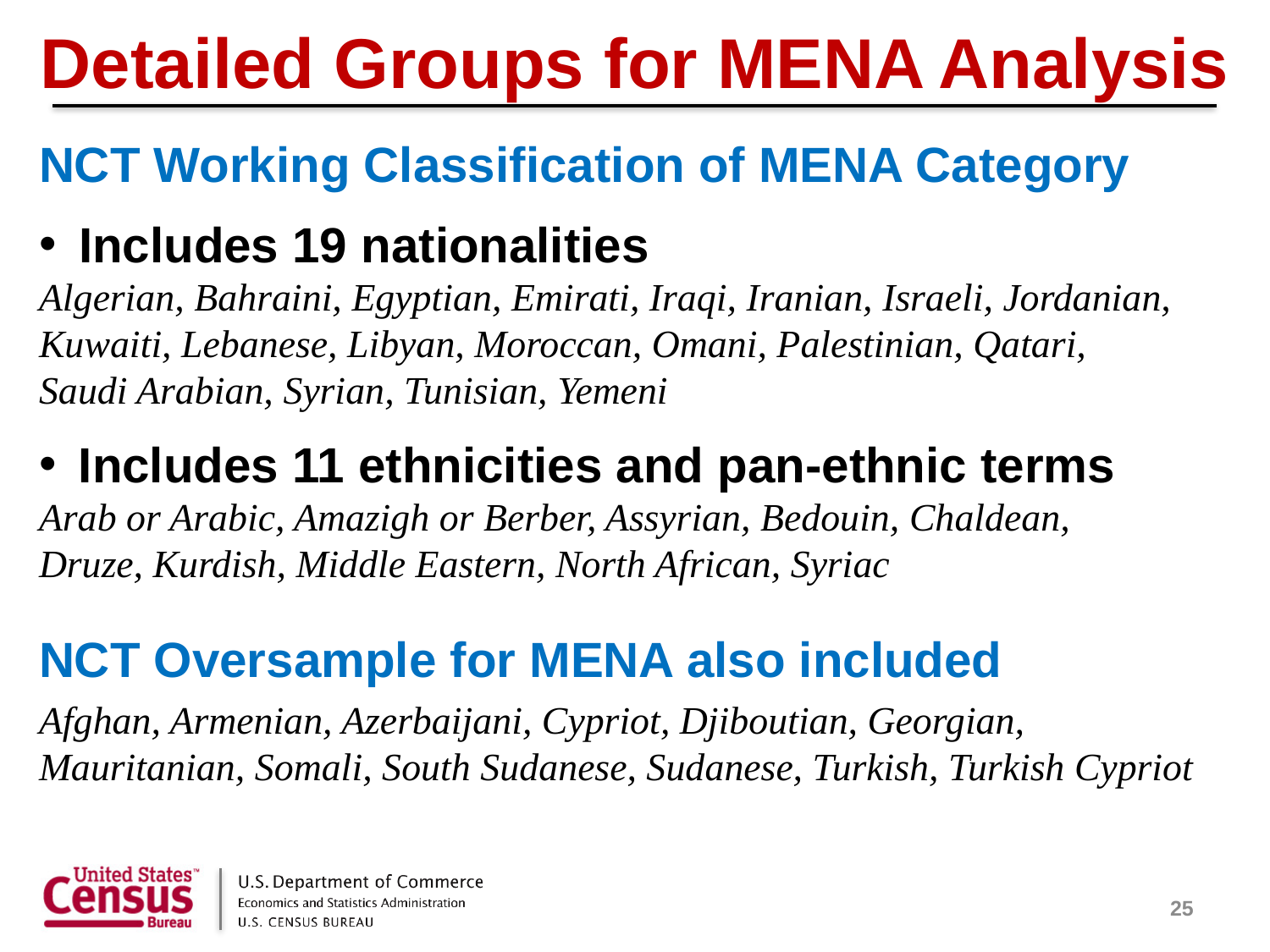

Detailed Groups for MENA Analysis
NCT Working Classification of MENA Category

Includes 19 nationalities
Algerian, Bahraini, Egyptian, Emirati, Iraqi, Iranian, Israeli, Jordanian, Kuwaiti, Lebanese, Libyan, Moroccan, Omani, Palestinian, Qatari,
Saudi Arabian, Syrian, Tunisian, Yemeni

Includes 11 ethnicities and pan-ethnic terms
Arab or Arabic, Amazigh or Berber, Assyrian, Bedouin, Chaldean,
Druze, Kurdish, Middle Eastern, North African, Syriac

NCT Oversample for MENA also included

Afghan, Armenian, Azerbaijani, Cypriot, Djiboutian, Georgian, Mauritanian, Somali, South Sudanese, Sudanese, Turkish, Turkish Cypriot

25